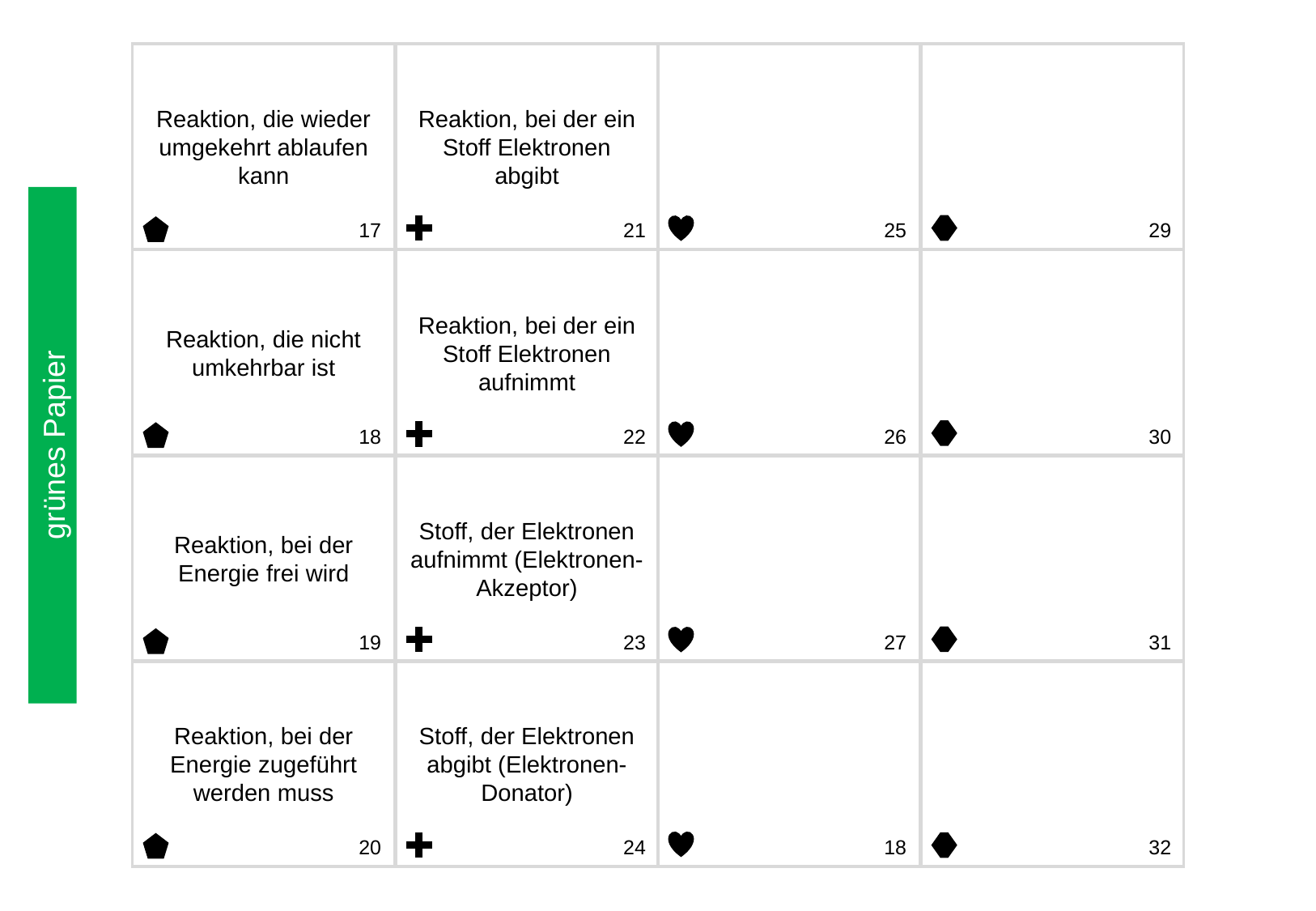

Reaktion, die wieder umgekehrt ablaufen kann
Reaktion, bei der ein Stoff Elektronen abgibt

17
21
25
29

Reaktion, die nicht umkehrbar ist
Reaktion, bei der ein Stoff Elektronen aufnimmt

18
22
26
30
grünes Papier

Reaktion, bei der Energie frei wird
Stoff, der Elektronen aufnimmt (Elektronen-Akzeptor)

19
23
27
31

Reaktion, bei der Energie zugeführt werden muss
Stoff, der Elektronen abgibt (Elektronen-Donator)

20
24
18
32